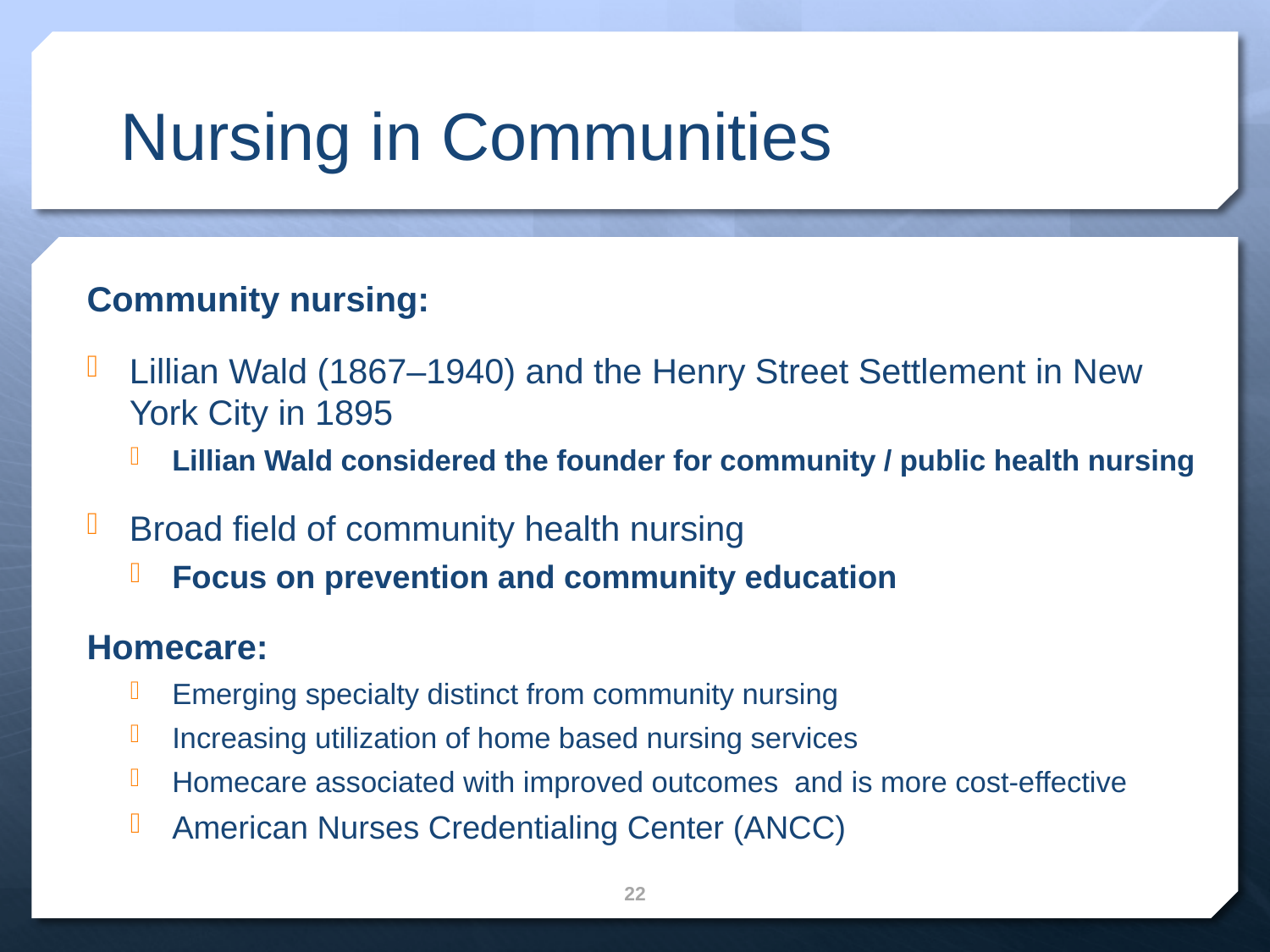

# Nursing in Communities
Community nursing:
Lillian Wald (1867–1940) and the Henry Street Settlement in New York City in 1895
Lillian Wald considered the founder for community / public health nursing
Broad field of community health nursing
Focus on prevention and community education
Homecare:
Emerging specialty distinct from community nursing
Increasing utilization of home based nursing services
Homecare associated with improved outcomes  and is more cost-effective
American Nurses Credentialing Center (ANCC)

22